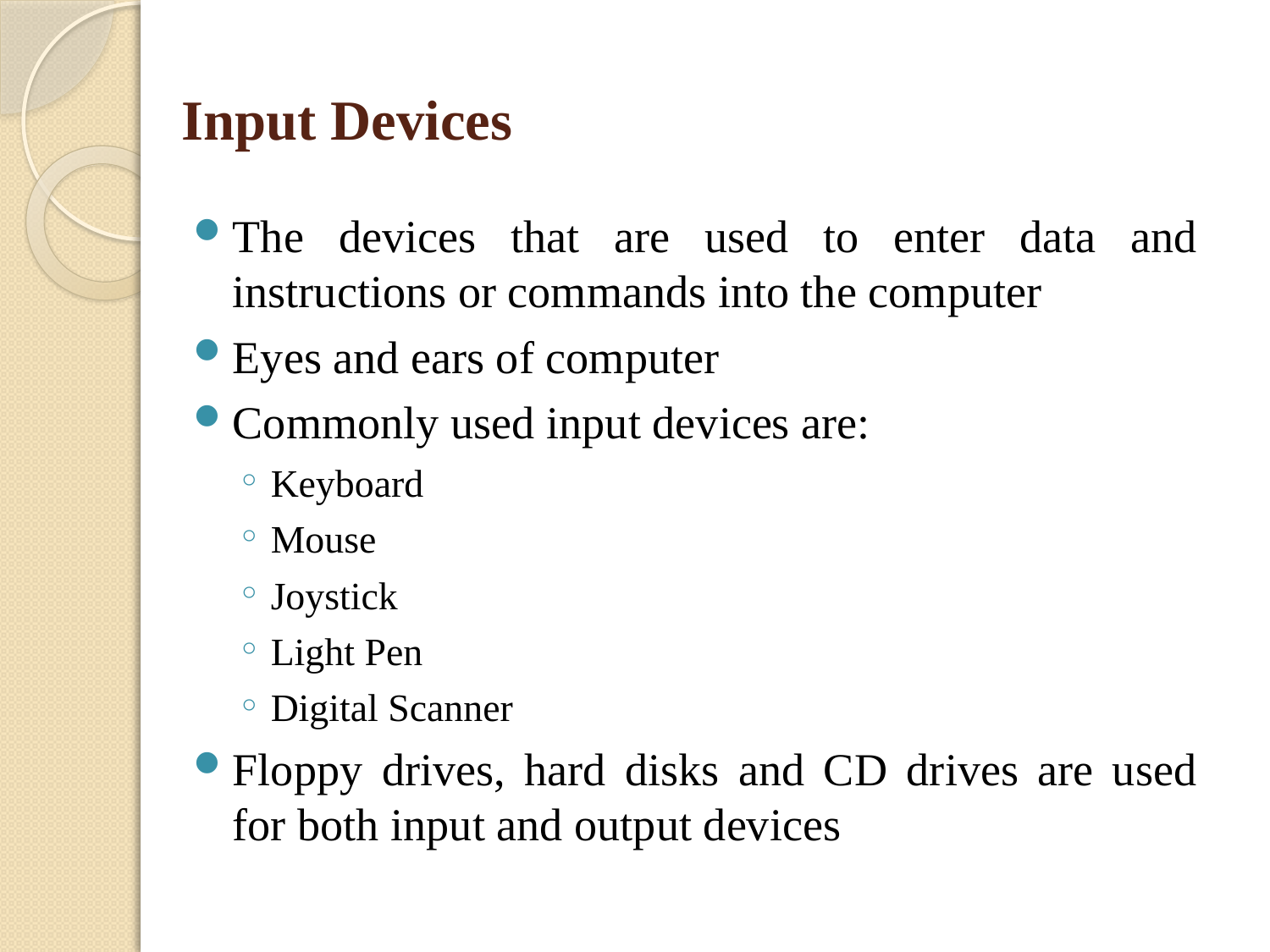

# Input Devices
The devices that are used to enter data and instructions or commands into the computer
Eyes and ears of computer
Commonly used input devices are:
Keyboard
Mouse
Joystick
Light Pen
Digital Scanner
Floppy drives, hard disks and CD drives are used for both input and output devices